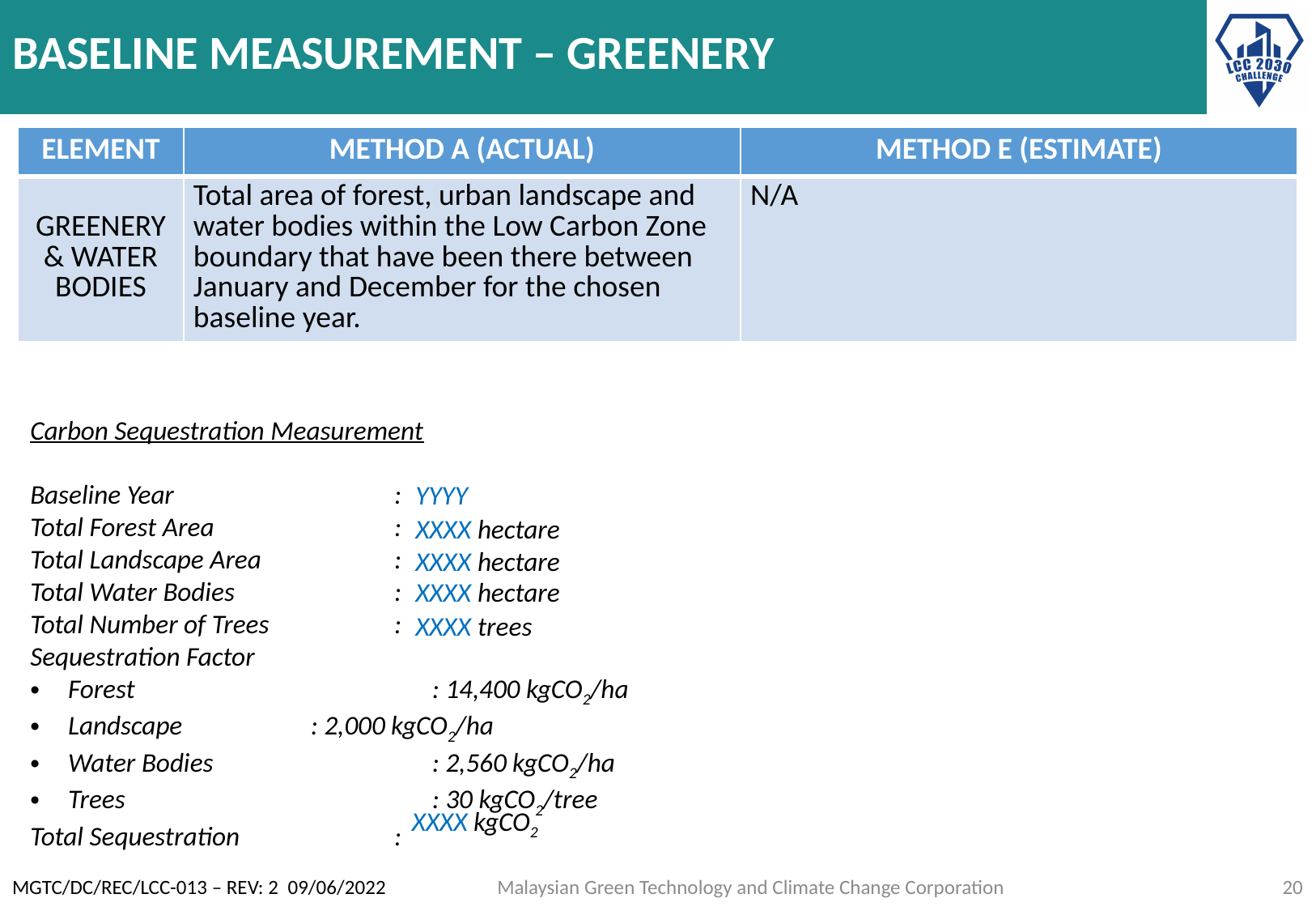

YYYY
XXXX hectare
XXXX hectare
XXXX hectare
XXXX trees
XXXX kgCO2
Malaysian Green Technology and Climate Change Corporation
MGTC/DC/REC/LCC-013 – REV: 2  09/06/2022
20